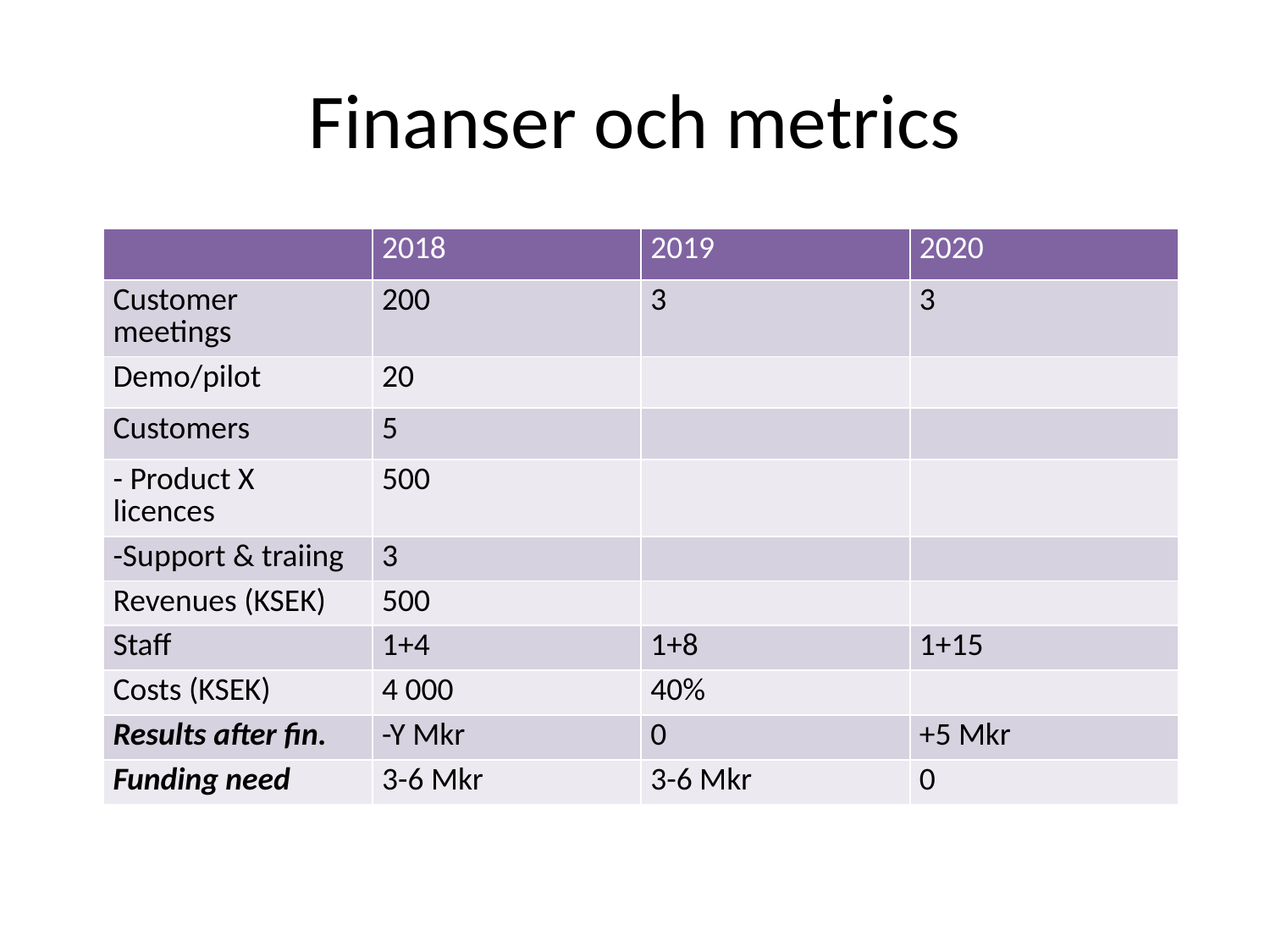

Finanser och metrics
|  | 2018 | 2019 | 2020 |
| --- | --- | --- | --- |
| Customer meetings | 200 | 3 | 3 |
| Demo/pilot | 20 |  |  |
| Customers | 5 |  |  |
| - Product X licences | 500 |  |  |
| -Support & traiing | 3 |  |  |
| Revenues (KSEK) | 500 |  |  |
| Staff | 1+4 | 1+8 | 1+15 |
| Costs (KSEK) | 4 000 | 40% |  |
| Results after fin. | -Y Mkr | 0 | +5 Mkr |
| Funding need | 3-6 Mkr | 3-6 Mkr | 0 |